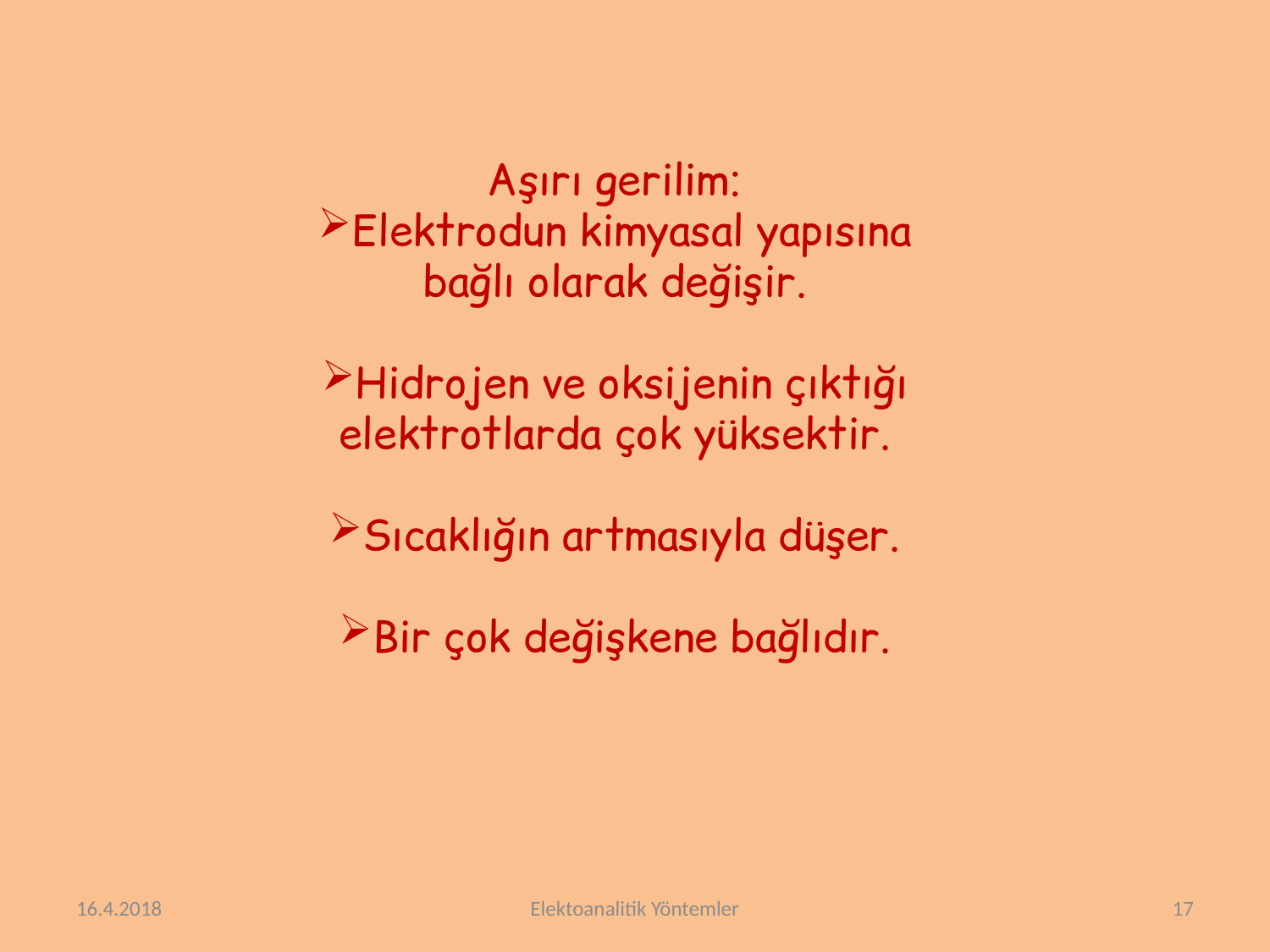

Aşırı gerilim:
Elektrodun kimyasal yapısına bağlı olarak değişir.

Hidrojen ve oksijenin çıktığı elektrotlarda çok yüksektir.

Sıcaklığın artmasıyla düşer.

Bir çok değişkene bağlıdır.

16.4.2018
Elektoanalitik Yöntemler
17